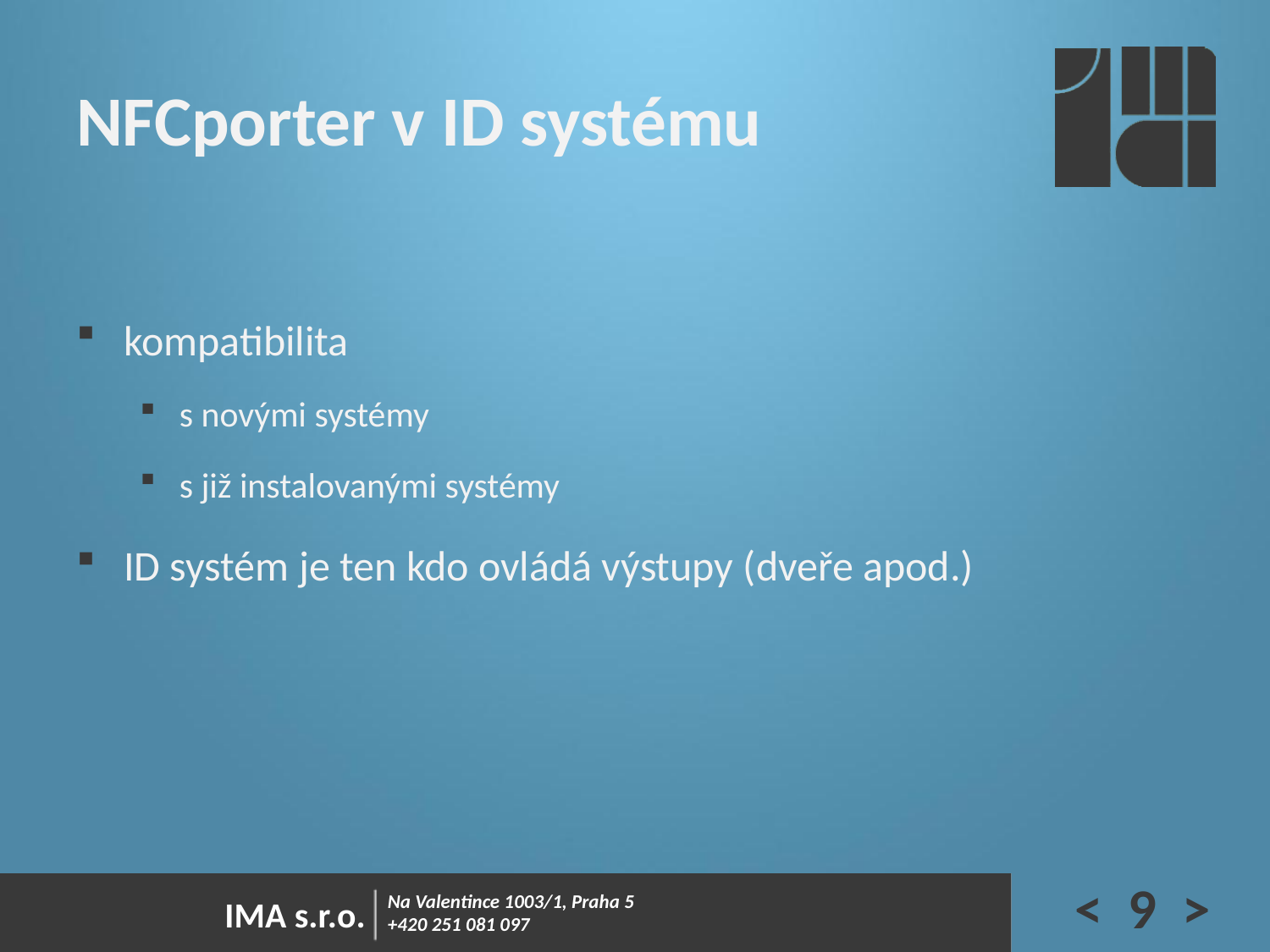

# NFCporter v ID systému

kompatibilita
s novými systémy
s již instalovanými systémy
ID systém je ten kdo ovládá výstupy (dveře apod.)
<  9  >